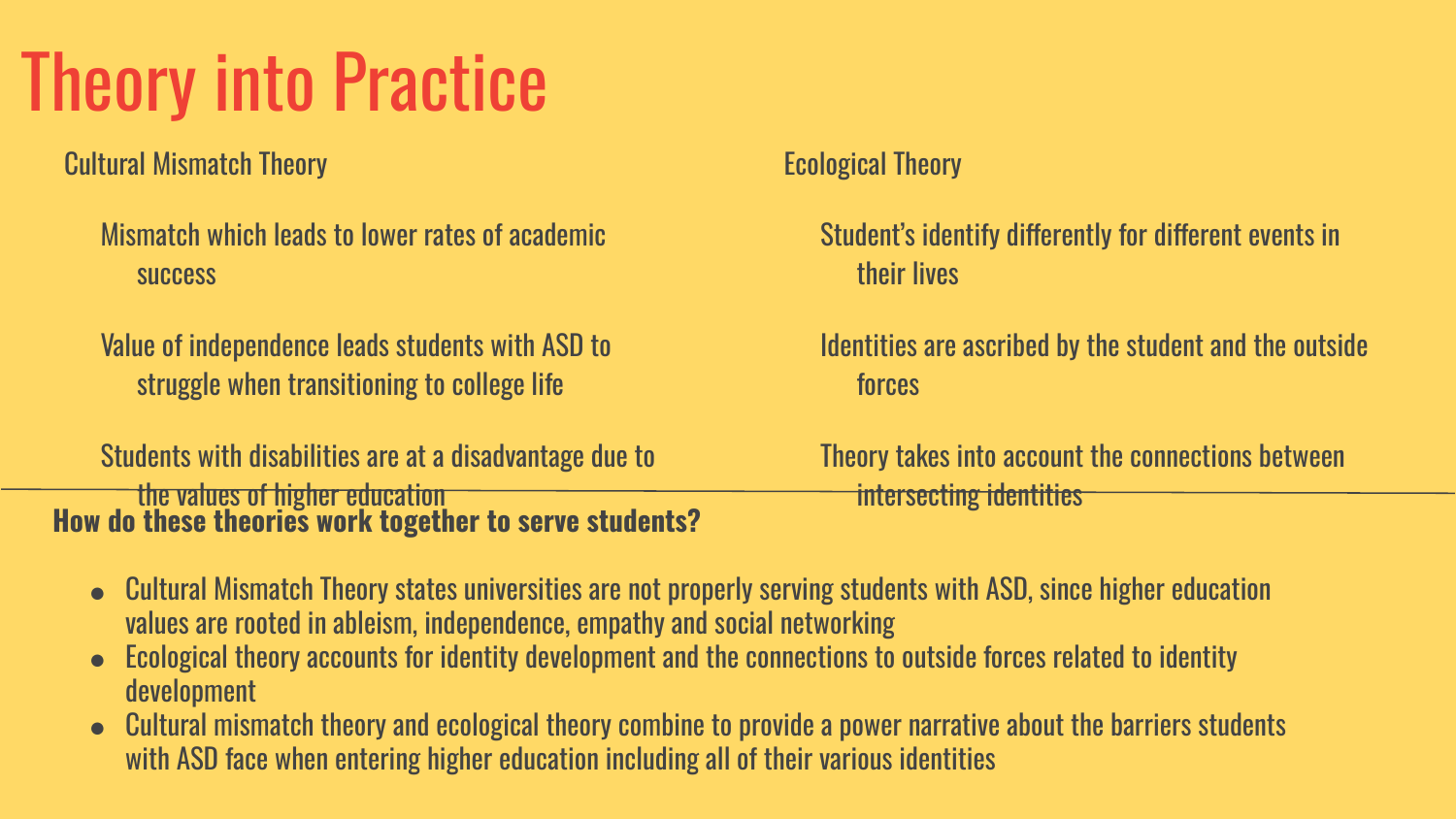

# Theory into Practice
Cultural Mismatch Theory
Mismatch which leads to lower rates of academic success
Value of independence leads students with ASD to struggle when transitioning to college life
Students with disabilities are at a disadvantage due to the values of higher education
Ecological Theory
Student’s identify differently for different events in their lives
Identities are ascribed by the student and the outside forces
Theory takes into account the connections between intersecting identities

How do these theories work together to serve students?

Cultural Mismatch Theory states universities are not properly serving students with ASD, since higher education values are rooted in ableism, independence, empathy and social networking
Ecological theory accounts for identity development and the connections to outside forces related to identity development
Cultural mismatch theory and ecological theory combine to provide a power narrative about the barriers students with ASD face when entering higher education including all of their various identities